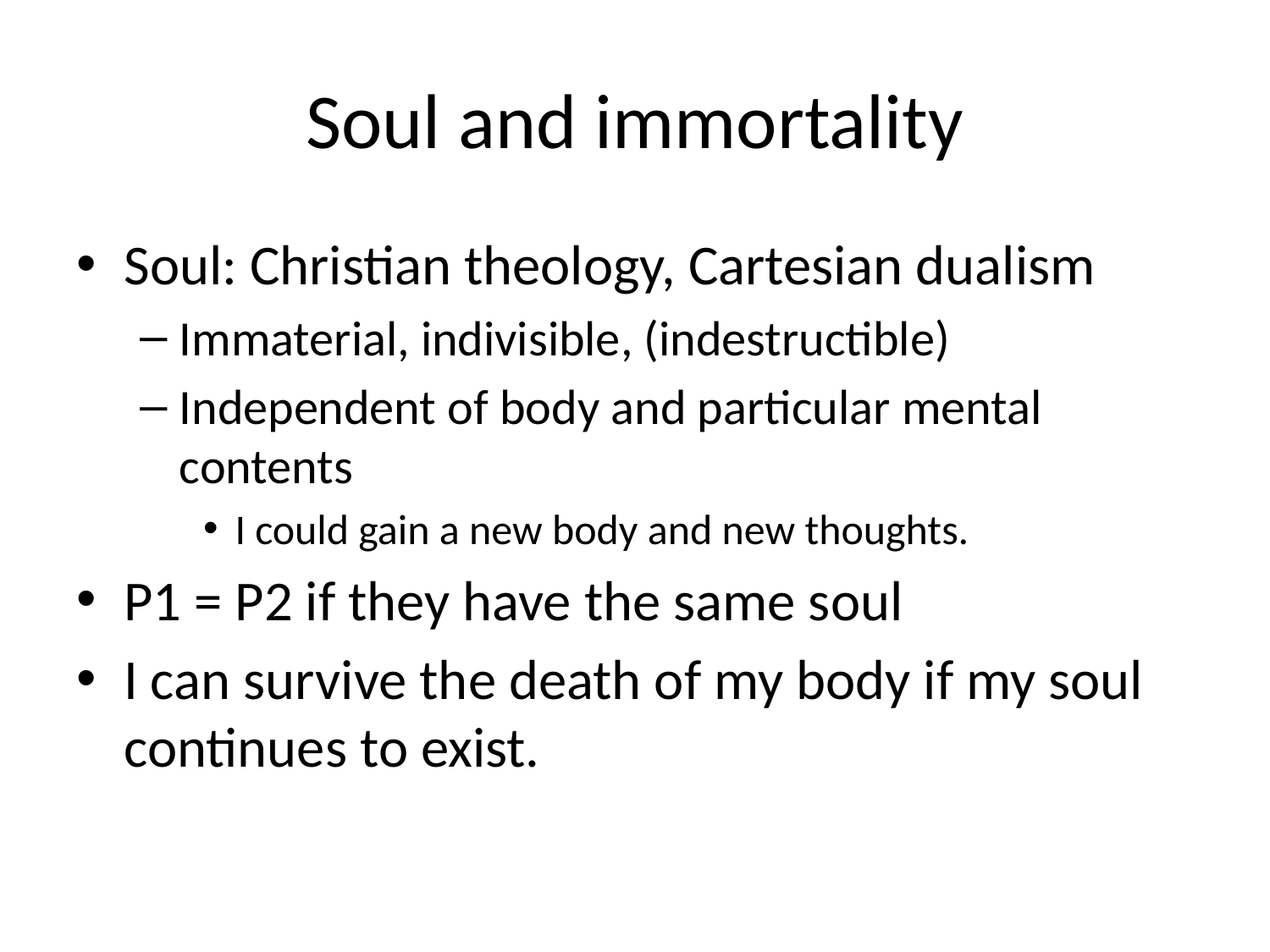

# Soul and immortality
Soul: Christian theology, Cartesian dualism
Immaterial, indivisible, (indestructible)
Independent of body and particular mental contents
I could gain a new body and new thoughts.
P1 = P2 if they have the same soul
I can survive the death of my body if my soul continues to exist.